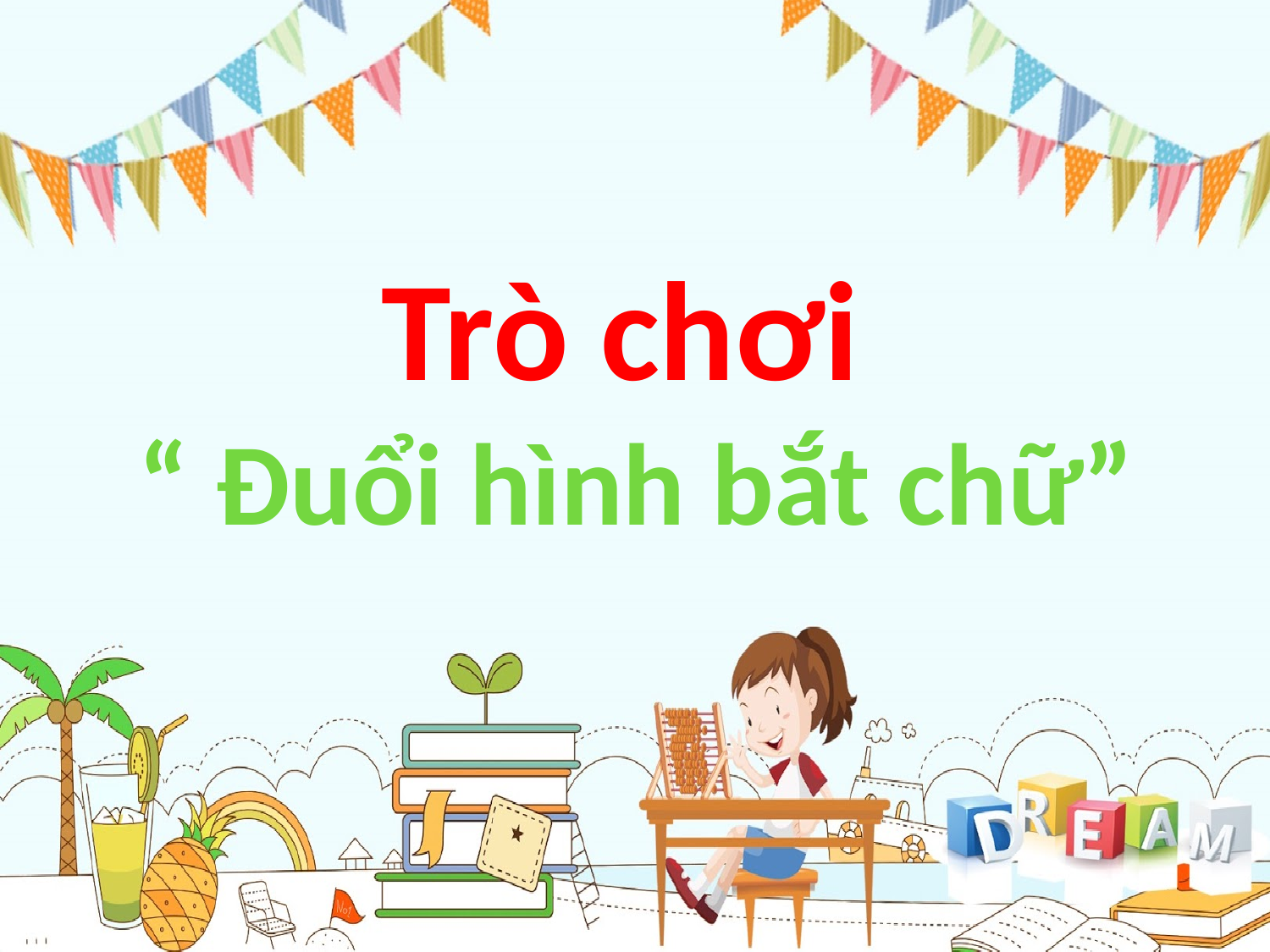

Trò chơi
“ Đuổi hình bắt chữ”